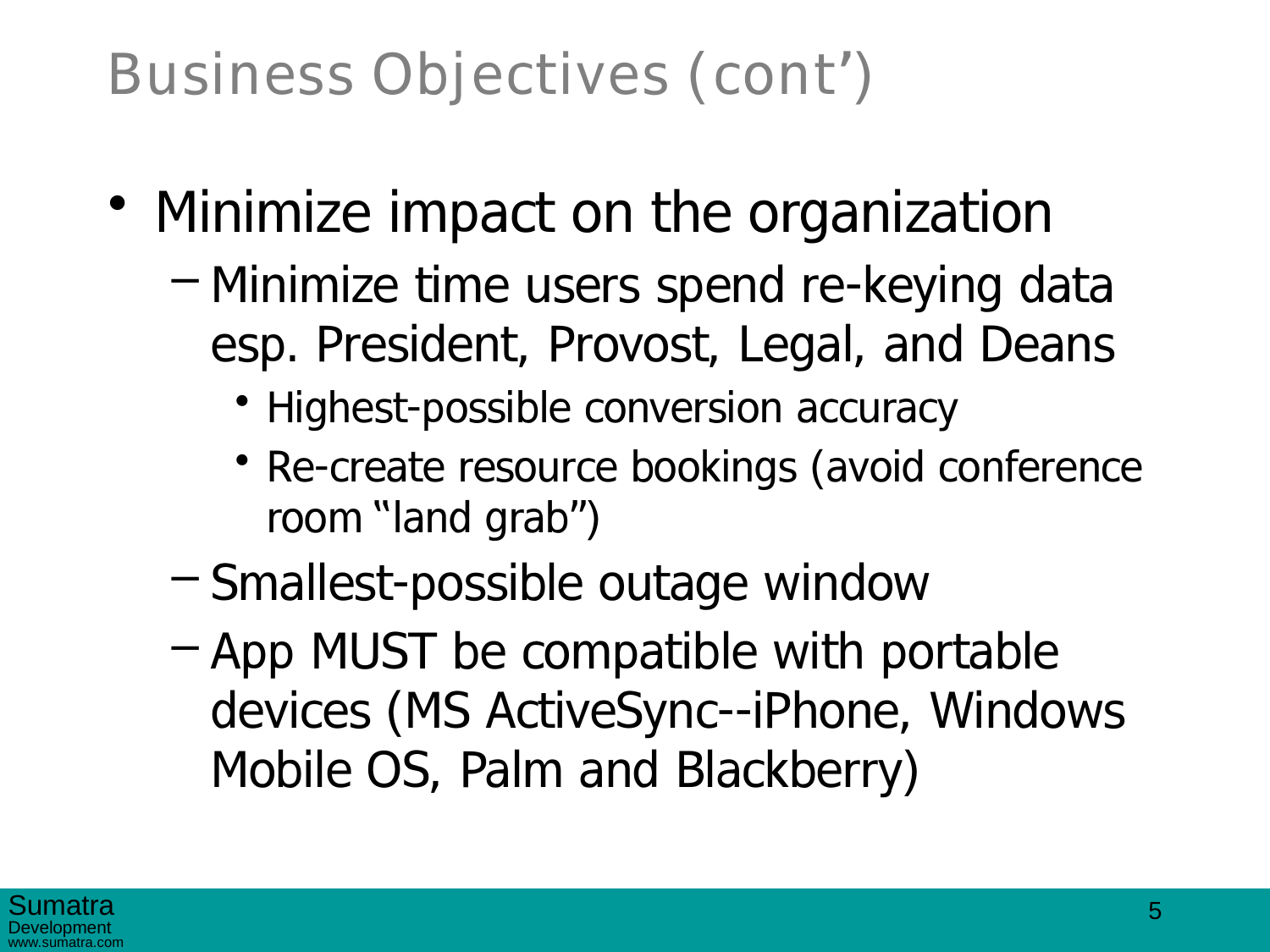

# Business Objectives (cont’)
Minimize impact on the organization
Minimize time users spend re-keying data esp. President, Provost, Legal, and Deans
Highest-possible conversion accuracy
Re-create resource bookings (avoid conference room “land grab”)
Smallest-possible outage window
App MUST be compatible with portable devices (MS ActiveSync--iPhone, Windows Mobile OS, Palm and Blackberry)
5